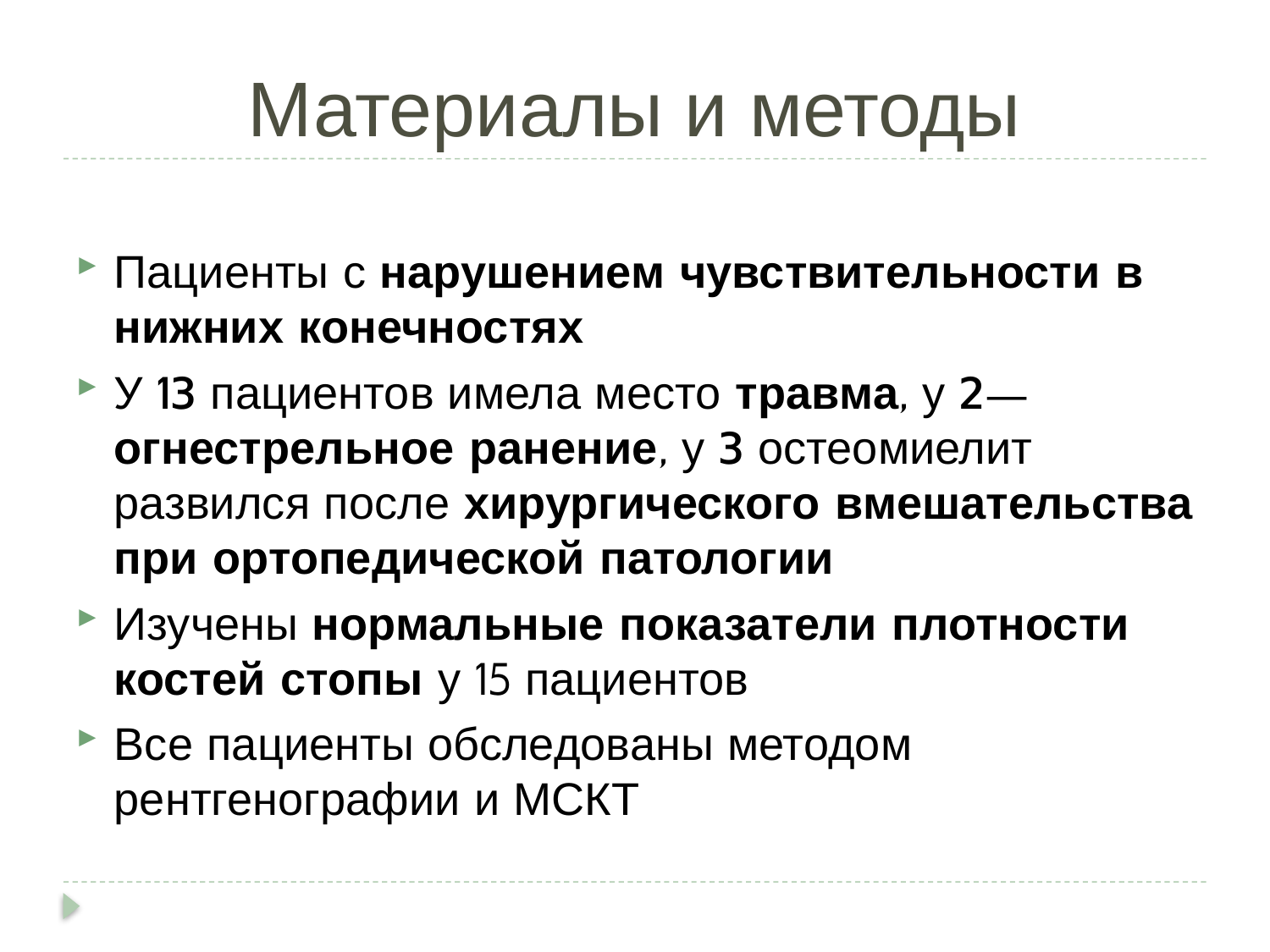

# Материалы и методы
Пациенты с нарушением чувствительности в нижних конечностях
У 13 пациентов имела место травма, у 2— огнестрельное ранение, у 3 остеомиелит развился после хирургического вмешательства при ортопедической патологии
Изучены нормальные показатели плотности костей стопы у 15 пациентов
Все пациенты обследованы методом рентгенографии и МСКТ